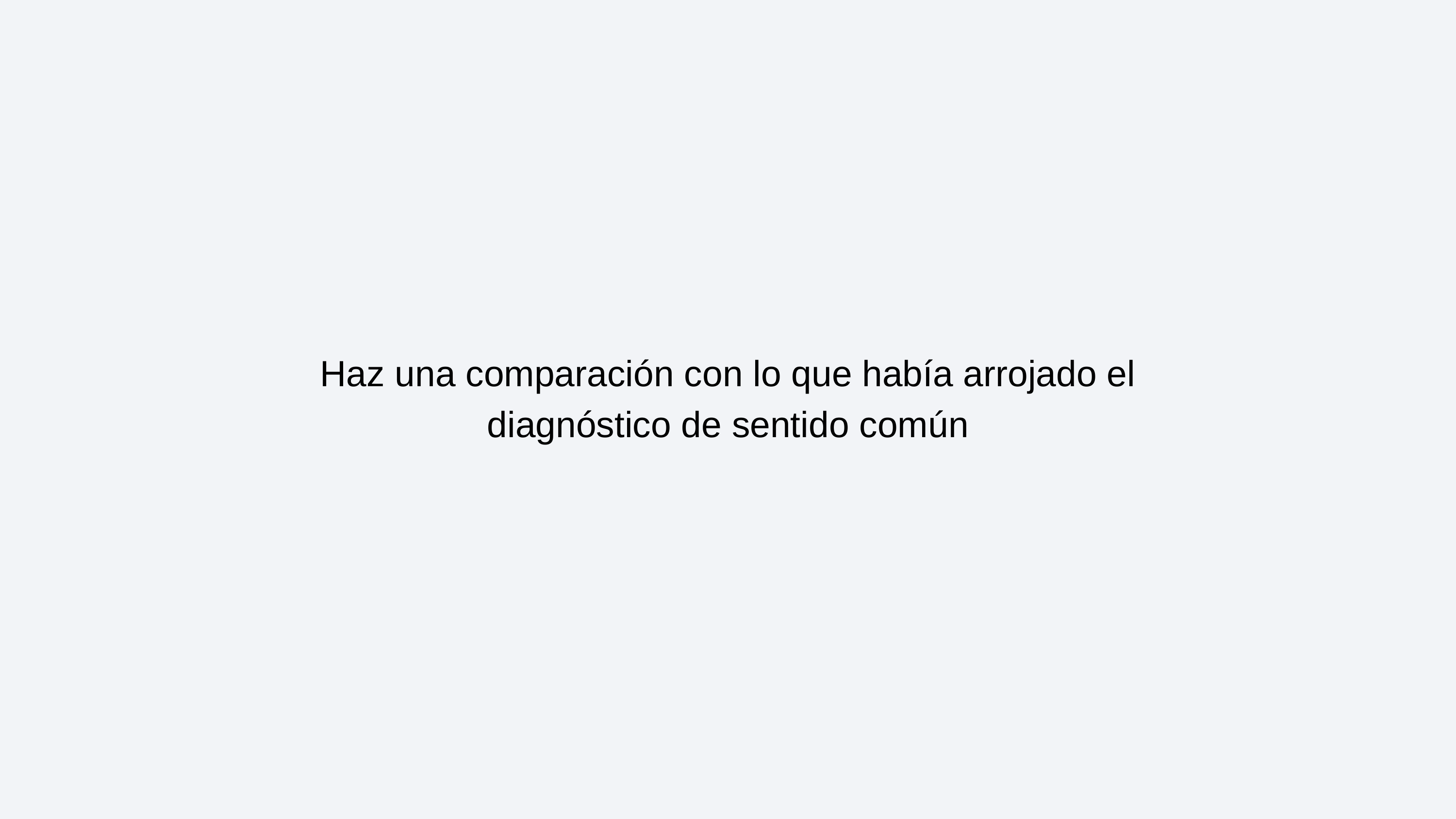

Haz una comparación con lo que había arrojado el diagnóstico de sentido común